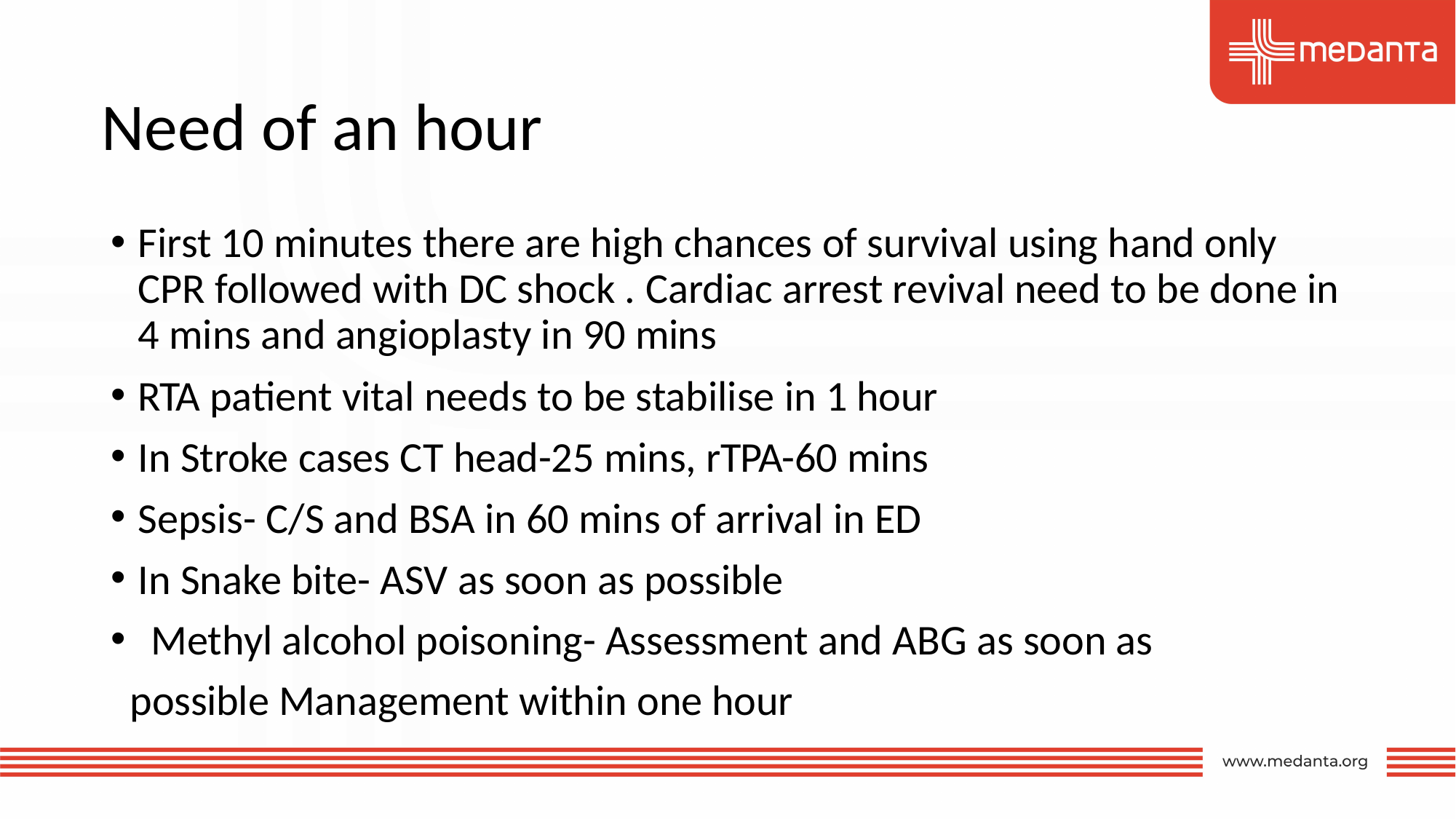

# Need of an hour
First 10 minutes there are high chances of survival using hand only CPR followed with DC shock . Cardiac arrest revival need to be done in 4 mins and angioplasty in 90 mins
RTA patient vital needs to be stabilise in 1 hour
In Stroke cases CT head-25 mins, rTPA-60 mins
Sepsis- C/S and BSA in 60 mins of arrival in ED
In Snake bite- ASV as soon as possible
	Methyl alcohol poisoning- Assessment and ABG as soon as possible Management within one hour